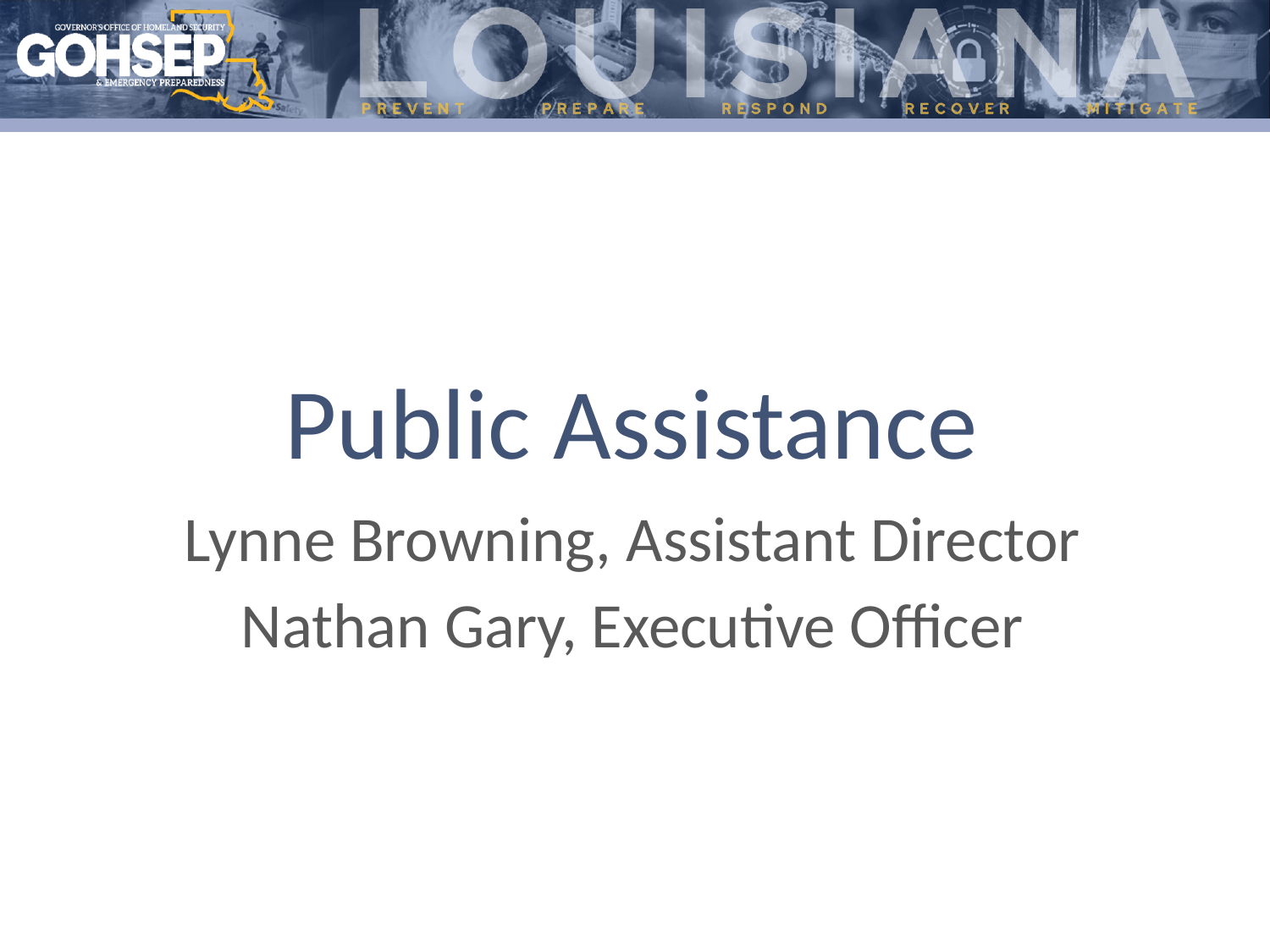

# Public Assistance
Lynne Browning, Assistant Director
Nathan Gary, Executive Officer